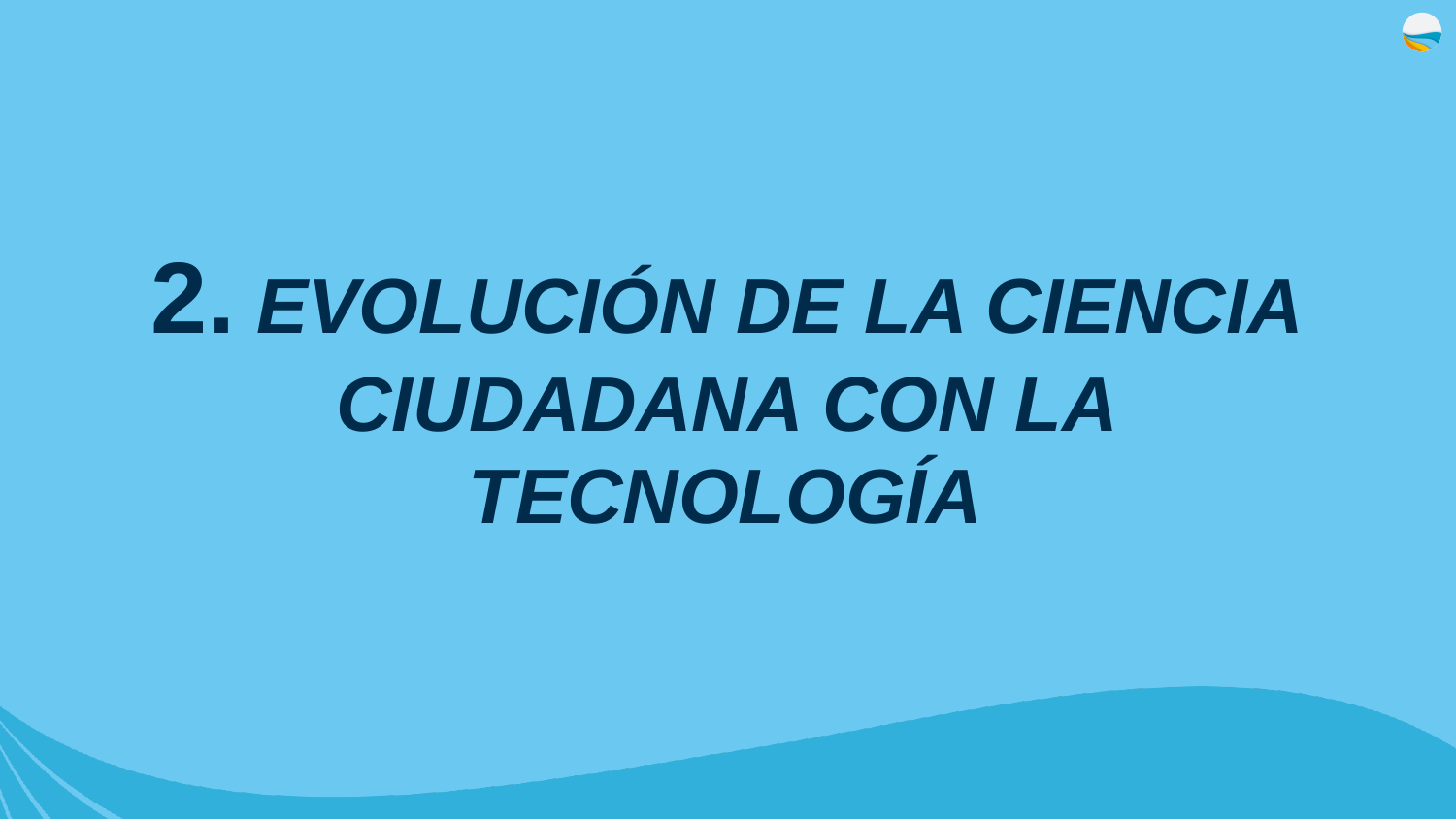

2. EVOLUCIÓN DE LA CIENCIA CIUDADANA CON LA TECNOLOGÍA